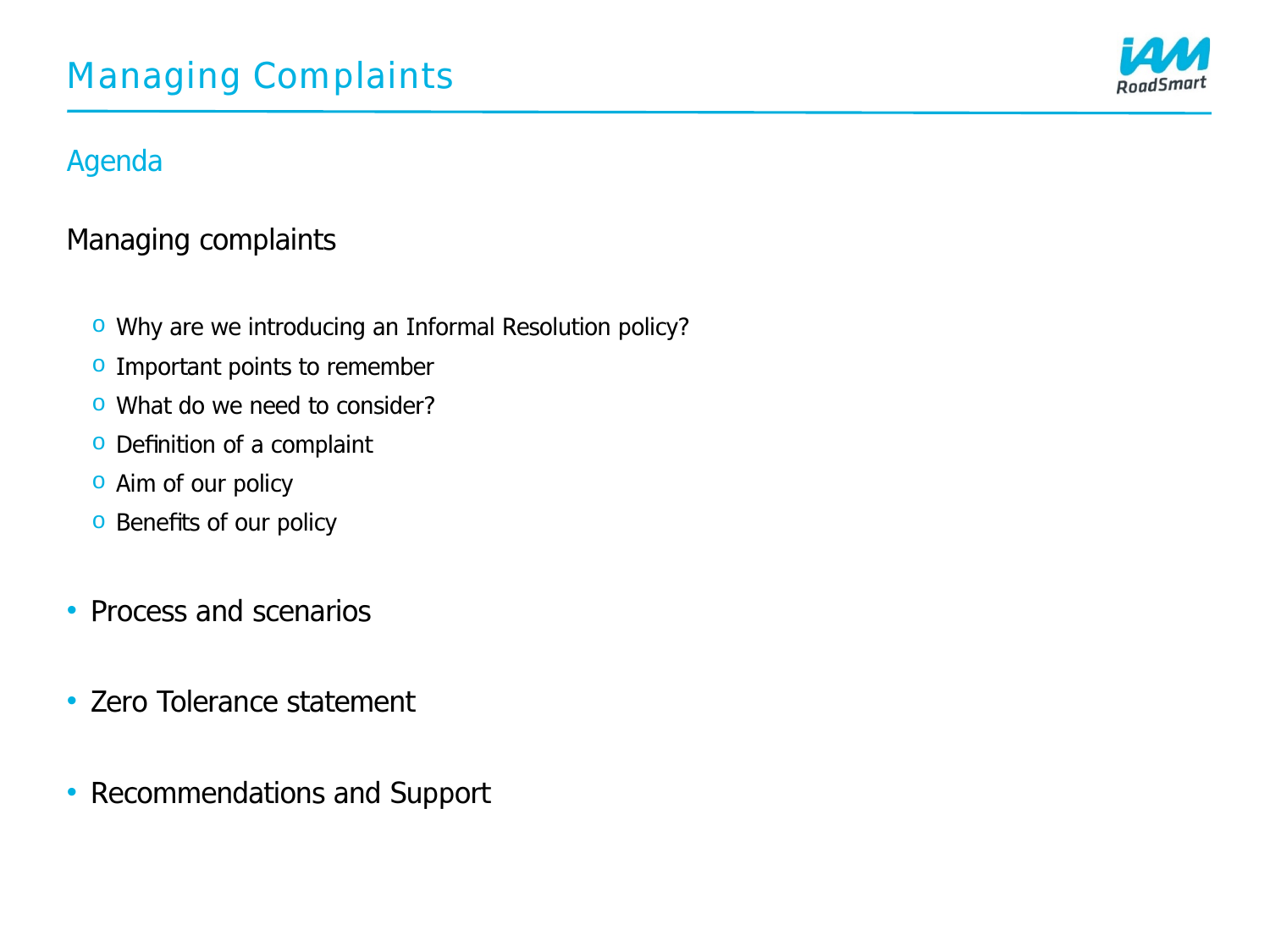

# Managing Complaints
Agenda
Managing complaints

Why are we introducing an Informal Resolution policy?
Important points to remember
What do we need to consider?
Definition of a complaint
Aim of our policy
Benefits of our policy

Process and scenarios

Zero Tolerance statement

Recommendations and Support